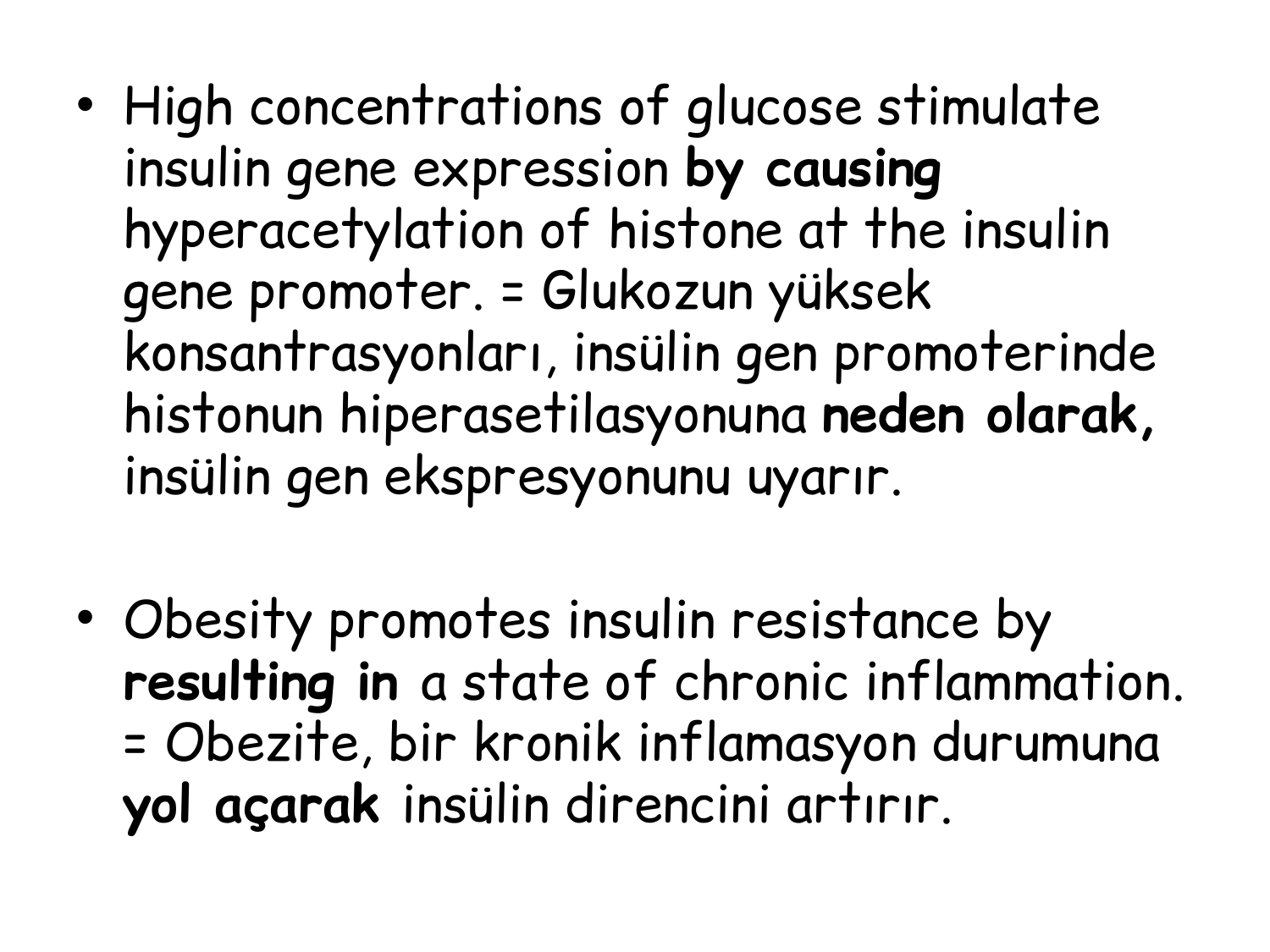

High concentrations of glucose stimulate insulin gene expression by causing hyperacetylation of histone at the insulin gene promoter. = Glukozun yüksek konsantrasyonları, insülin gen promoterinde histonun hiperasetilasyonuna neden olarak, insülin gen ekspresyonunu uyarır.

Obesity promotes insulin resistance by resulting in a state of chronic inflammation. = Obezite, bir kronik inflamasyon durumuna yol açarak insülin direncini artırır.